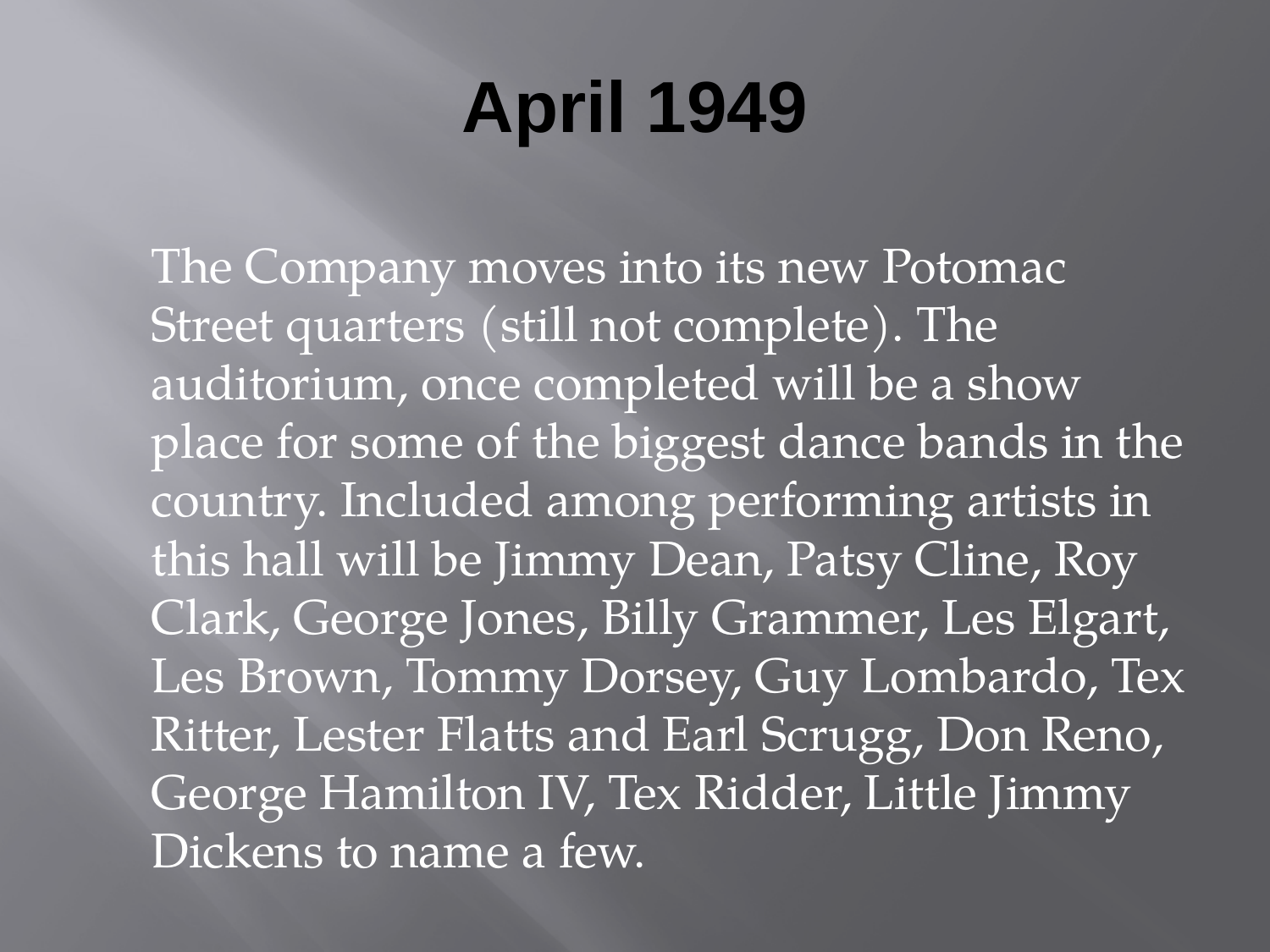

# April 1949
The Company moves into its new Potomac Street quarters (still not complete). The auditorium, once completed will be a show place for some of the biggest dance bands in the country. Included among performing artists in this hall will be Jimmy Dean, Patsy Cline, Roy Clark, George Jones, Billy Grammer, Les Elgart, Les Brown, Tommy Dorsey, Guy Lombardo, Tex Ritter, Lester Flatts and Earl Scrugg, Don Reno, George Hamilton IV, Tex Ridder, Little Jimmy Dickens to name a few.